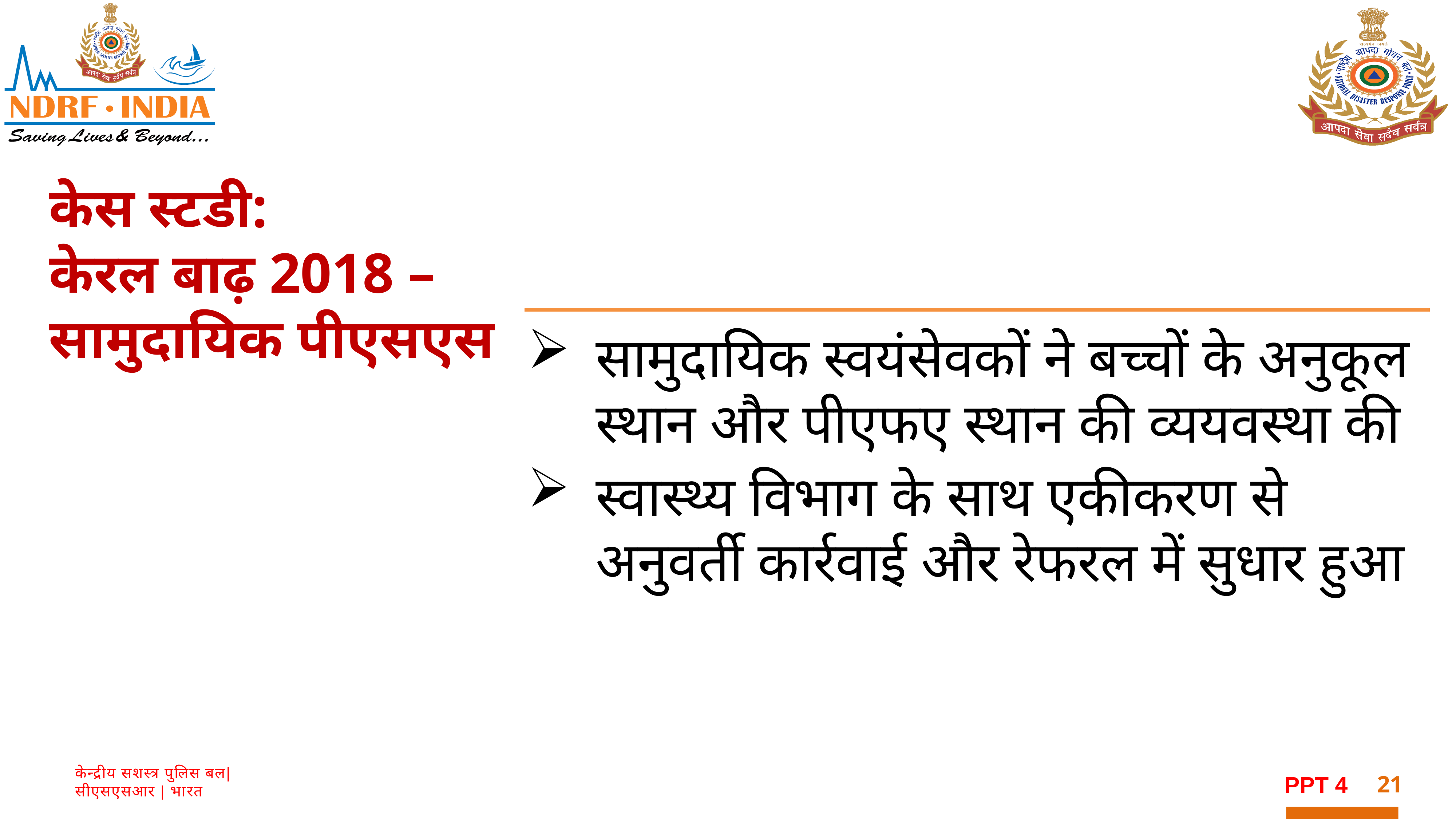

केस स्टडी:
केरल बाढ़ 2018 – सामुदायिक पीएसएस
सामुदायिक स्वयंसेवकों ने बच्चों के अनुकूल स्थान और पीएफए स्थान की व्ययवस्था की
स्वास्थ्य विभाग के साथ एकीकरण से अनुवर्ती कार्रवाई और रेफरल में सुधार हुआ
21